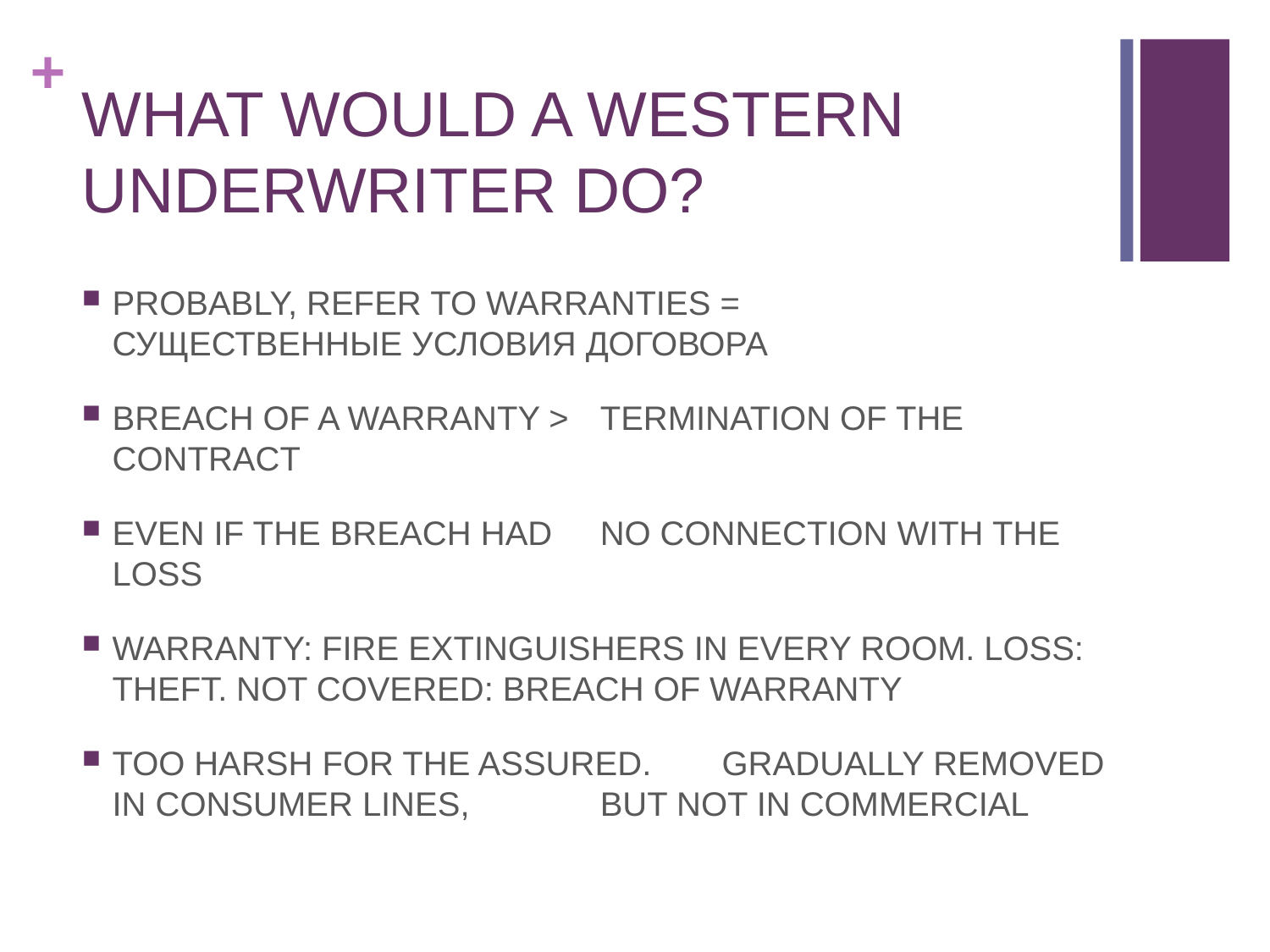

# WHAT WOULD A WESTERN UNDERWRITER DO?
PROBABLY, REFER TO WARRANTIES = 	СУЩЕСТВЕННЫЕ УСЛОВИЯ ДОГОВОРА
BREACH OF A WARRANTY > 			TERMINATION OF THE CONTRACT
EVEN IF THE BREACH HAD 					NO CONNECTION WITH THE LOSS
WARRANTY: FIRE EXTINGUISHERS IN EVERY ROOM. LOSS: THEFT. NOT COVERED: BREACH OF WARRANTY
TOO HARSH FOR THE ASSURED. 			GRADUALLY REMOVED IN CONSUMER LINES, 	BUT NOT IN COMMERCIAL